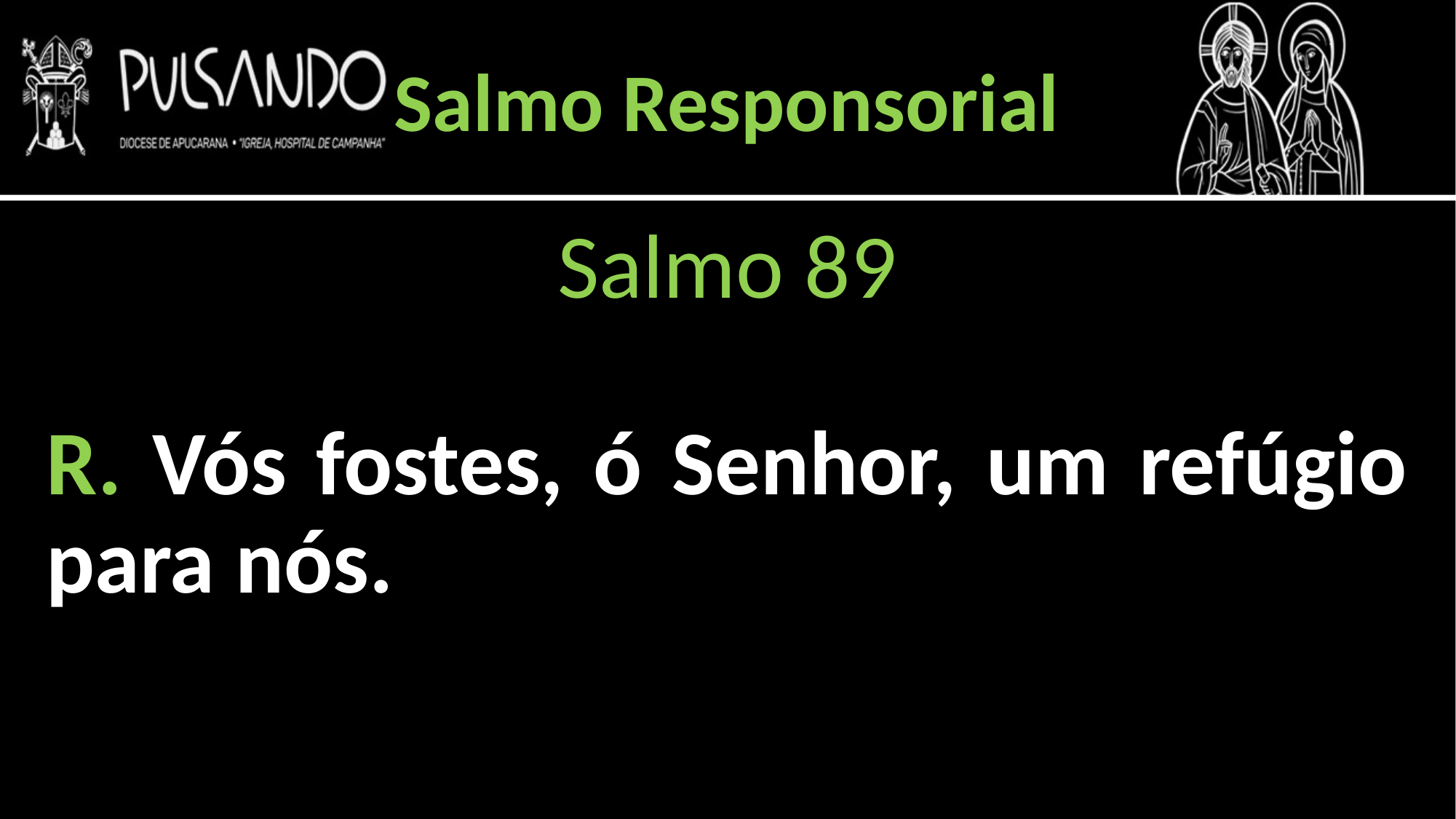

Salmo Responsorial
Salmo 89

R. Vós fostes, ó Senhor, um refúgio para nós.